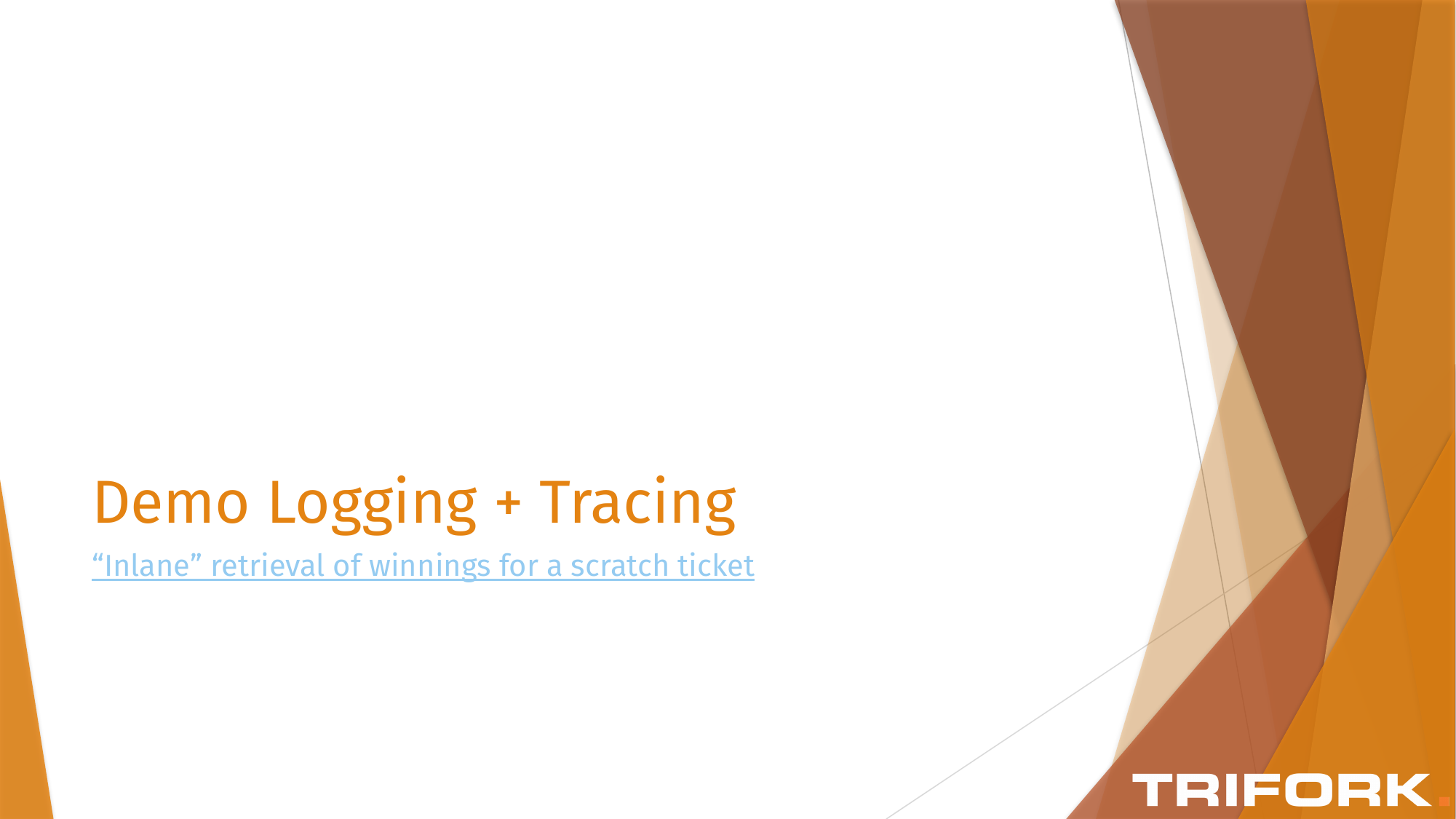

# Demo Logging + Tracing
“Inlane” retrieval of winnings for a scratch ticket